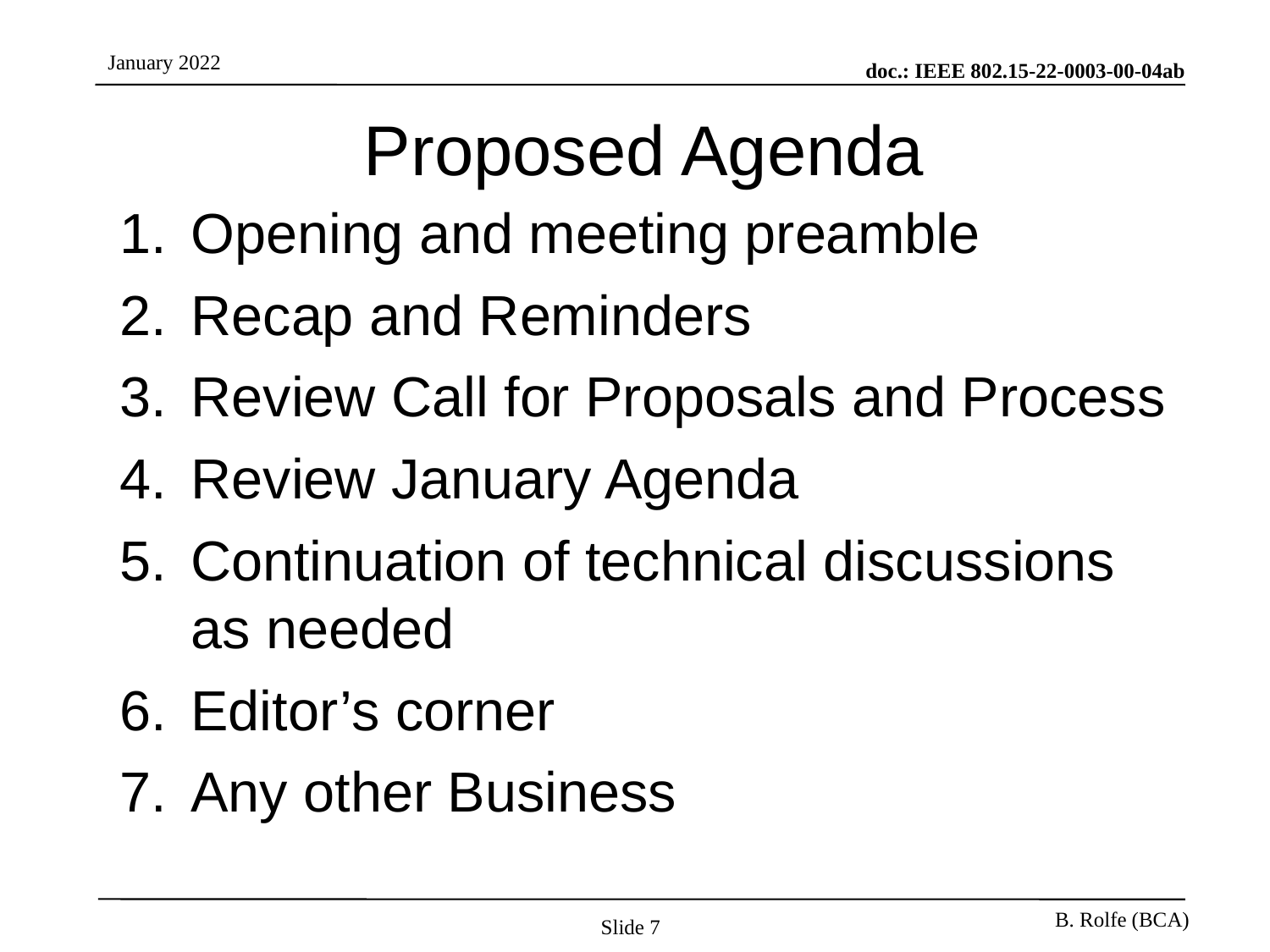

# Proposed Agenda
Opening and meeting preamble
Recap and Reminders
Review Call for Proposals and Process
Review January Agenda
Continuation of technical discussions as needed
Editor’s corner
Any other Business

Slide 7